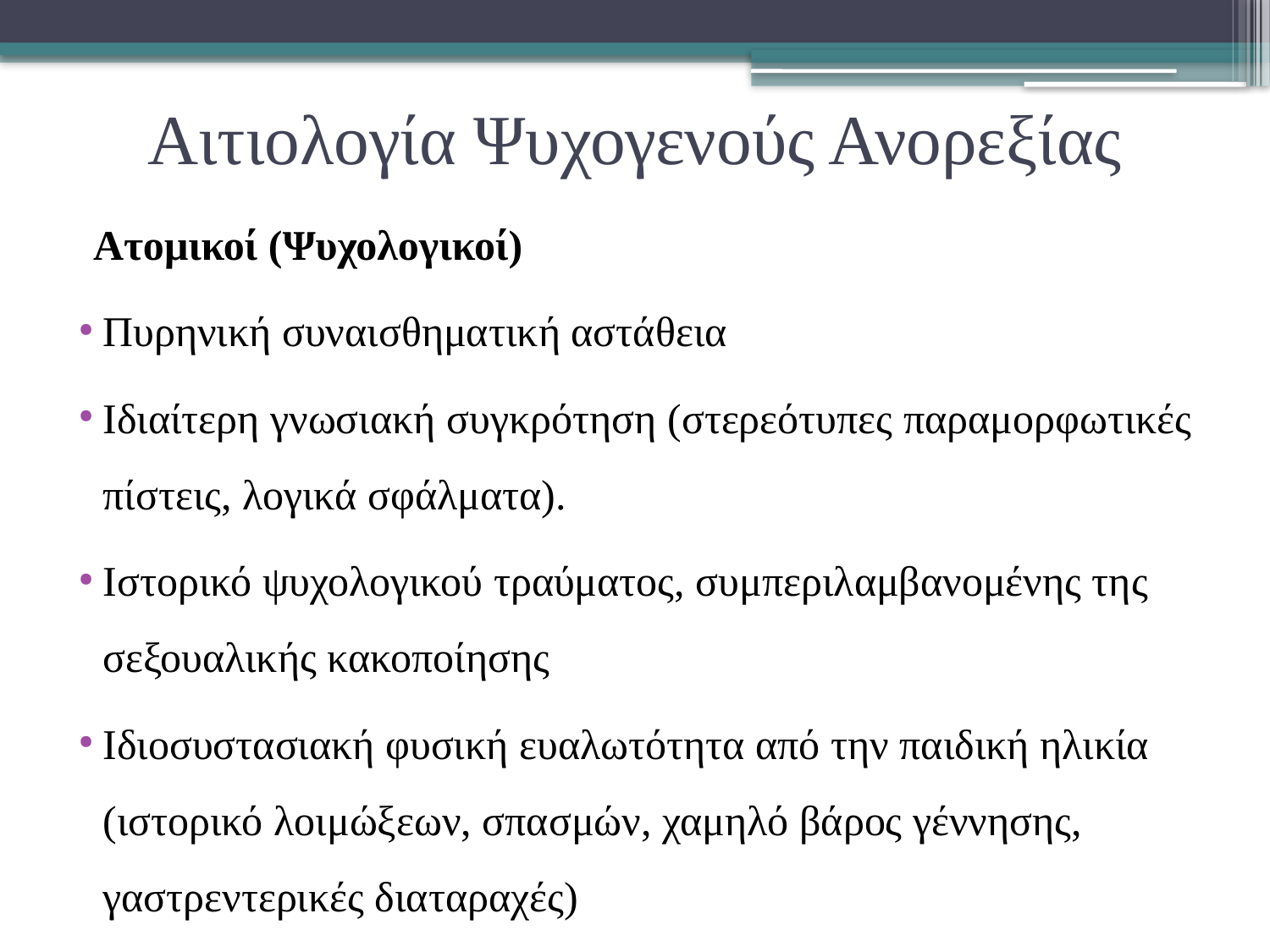

# Αιτιολογία Ψυχογενούς Ανορεξίας
Ατομικοί (Ψυχολογικοί)
Πυρηνική συναισθηματική αστάθεια
Ιδιαίτερη γνωσιακή συγκρότηση (στερεότυπες παραμορφωτικές πίστεις, λογικά σφάλματα).
Ιστορικό ψυχολογικού τραύματος, συμπεριλαμβανομένης της σεξουαλικής κακοποίησης
Ιδιοσυστασιακή φυσική ευαλωτότητα από την παιδική ηλικία (ιστορικό λοιμώξεων, σπασμών, χαμηλό βάρος γέννησης, γαστρεντερικές διαταραχές)